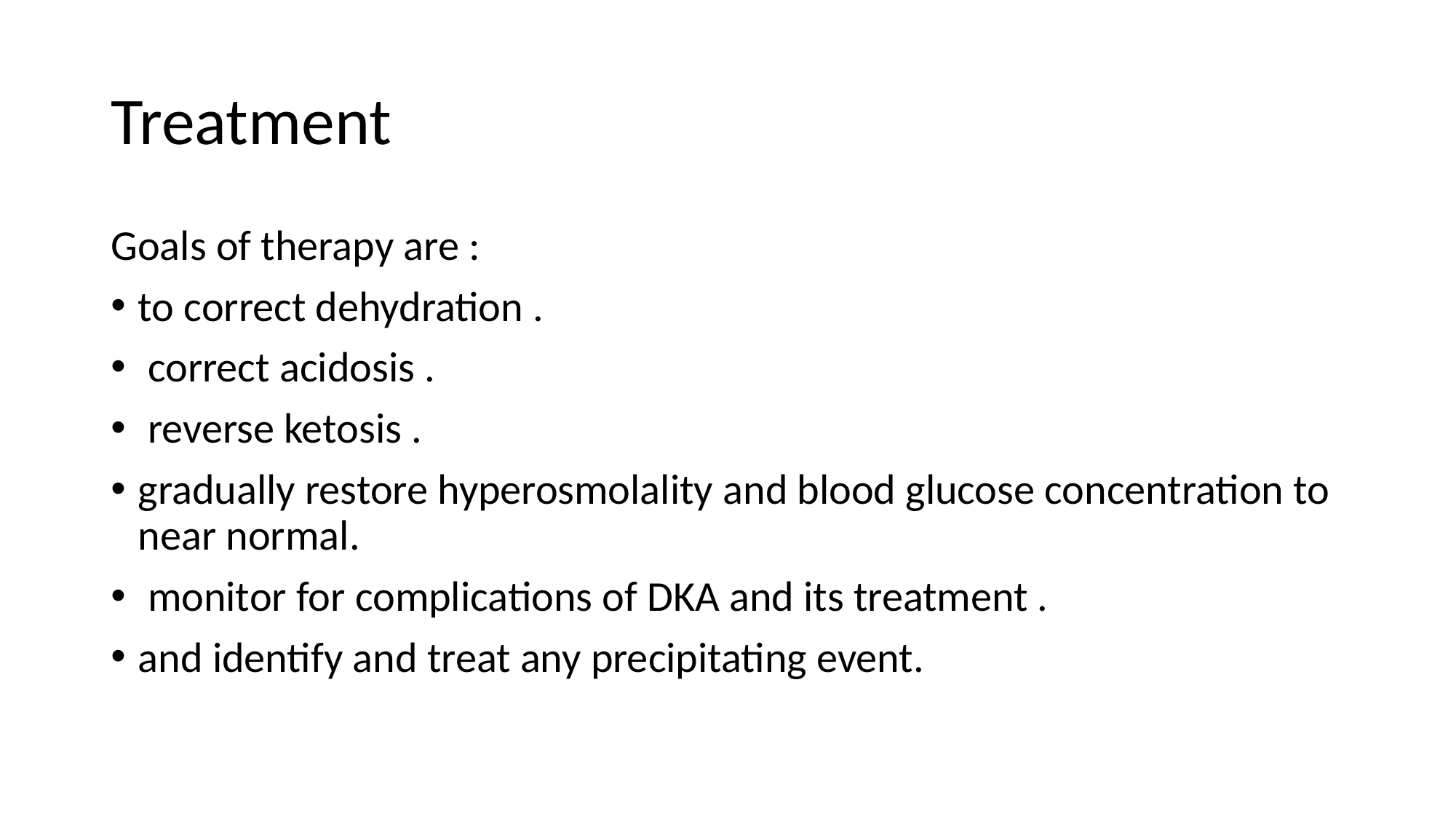

# Treatment
Goals of therapy are :
to correct dehydration .
 correct acidosis .
 reverse ketosis .
gradually restore hyperosmolality and blood glucose concentration to near normal.
 monitor for complications of DKA and its treatment .
and identify and treat any precipitating event.